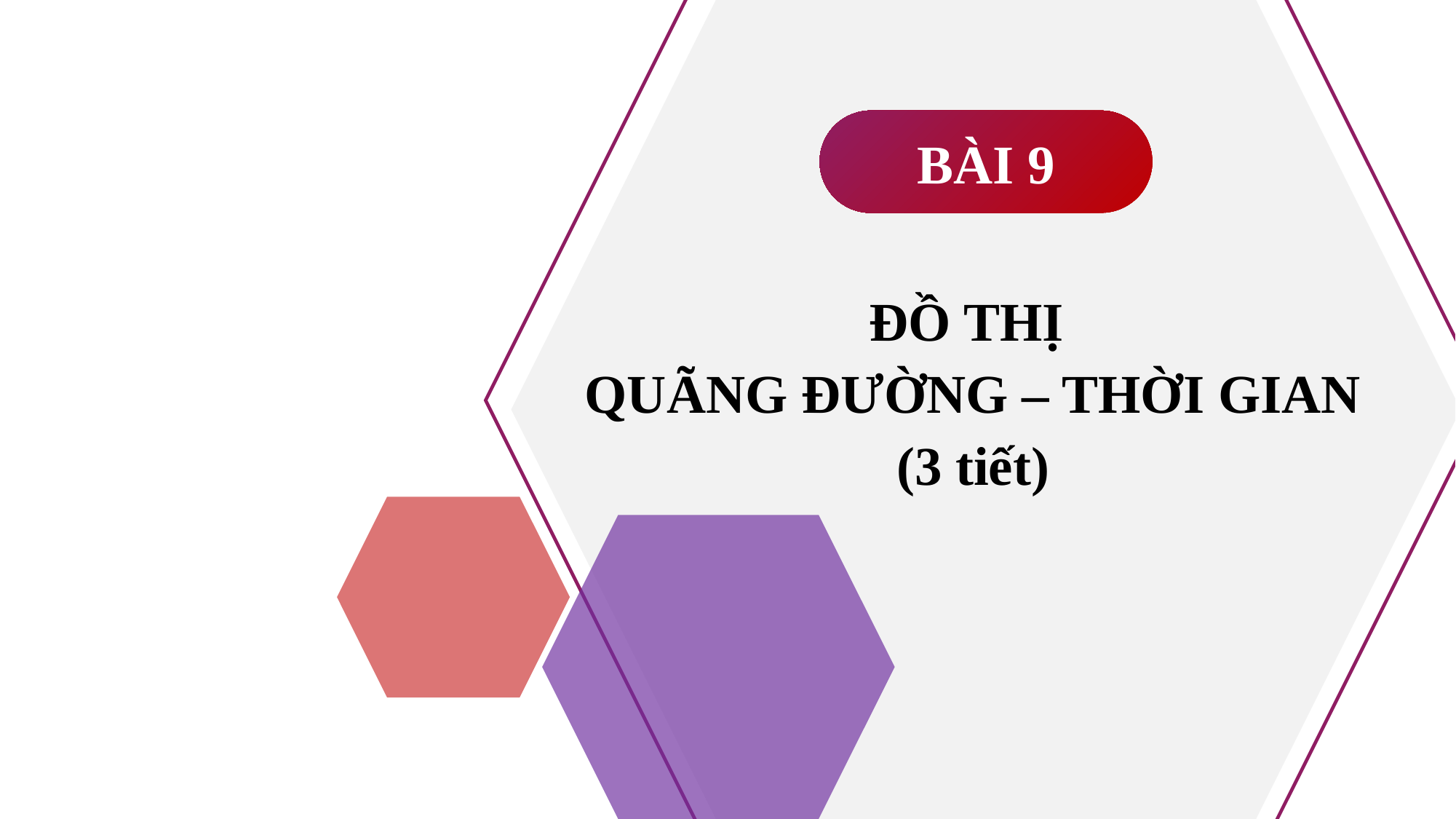

BÀI 9
ĐỒ THỊ
QUÃNG ĐƯỜNG – THỜI GIAN
(3 tiết)